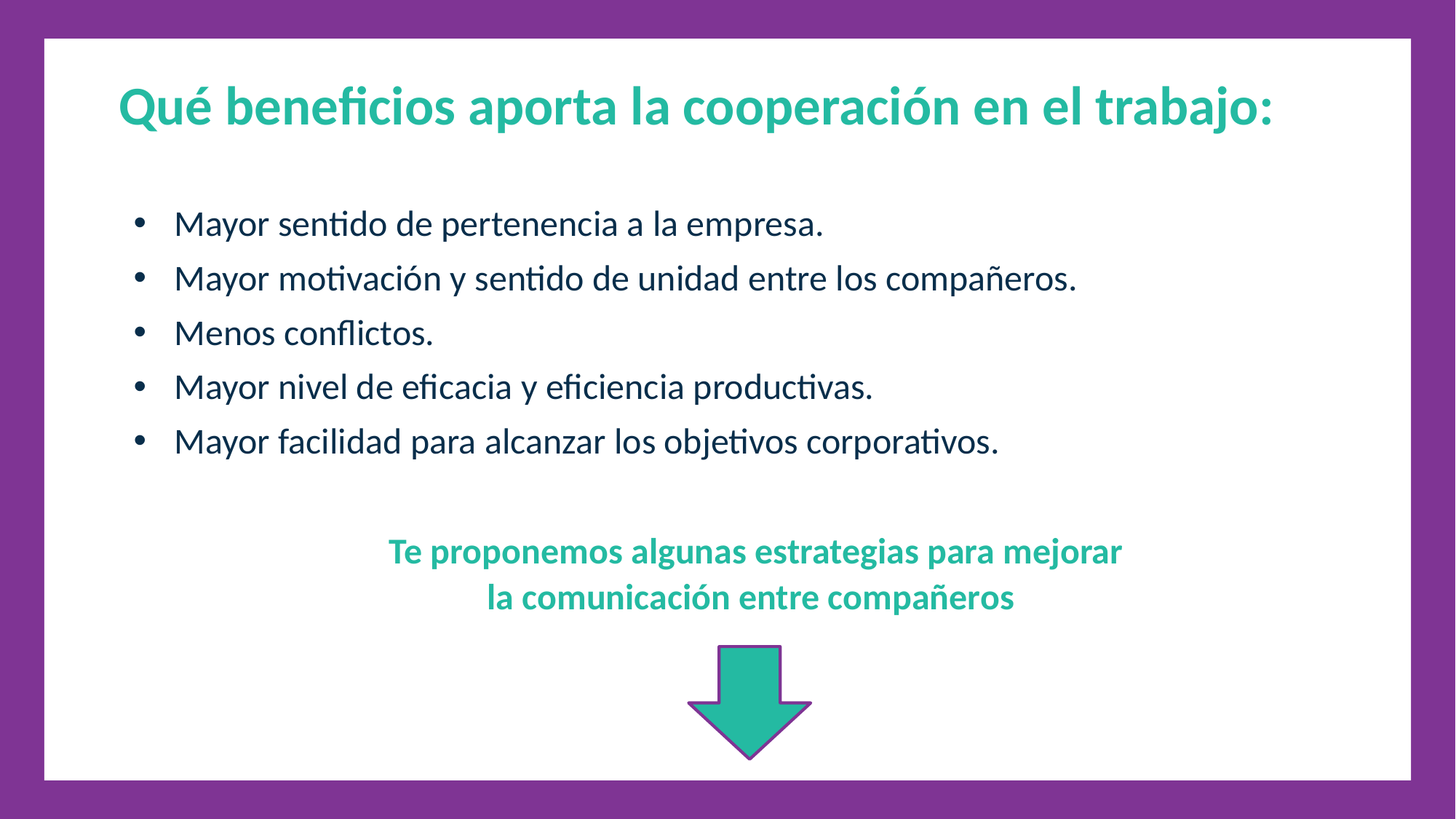

Qué beneficios aporta la cooperación en el trabajo:
Mayor sentido de pertenencia a la empresa.
Mayor motivación y sentido de unidad entre los compañeros.
Menos conflictos.
Mayor nivel de eficacia y eficiencia productivas.
Mayor facilidad para alcanzar los objetivos corporativos.
  Te proponemos algunas estrategias para mejorar la comunicación entre compañeros